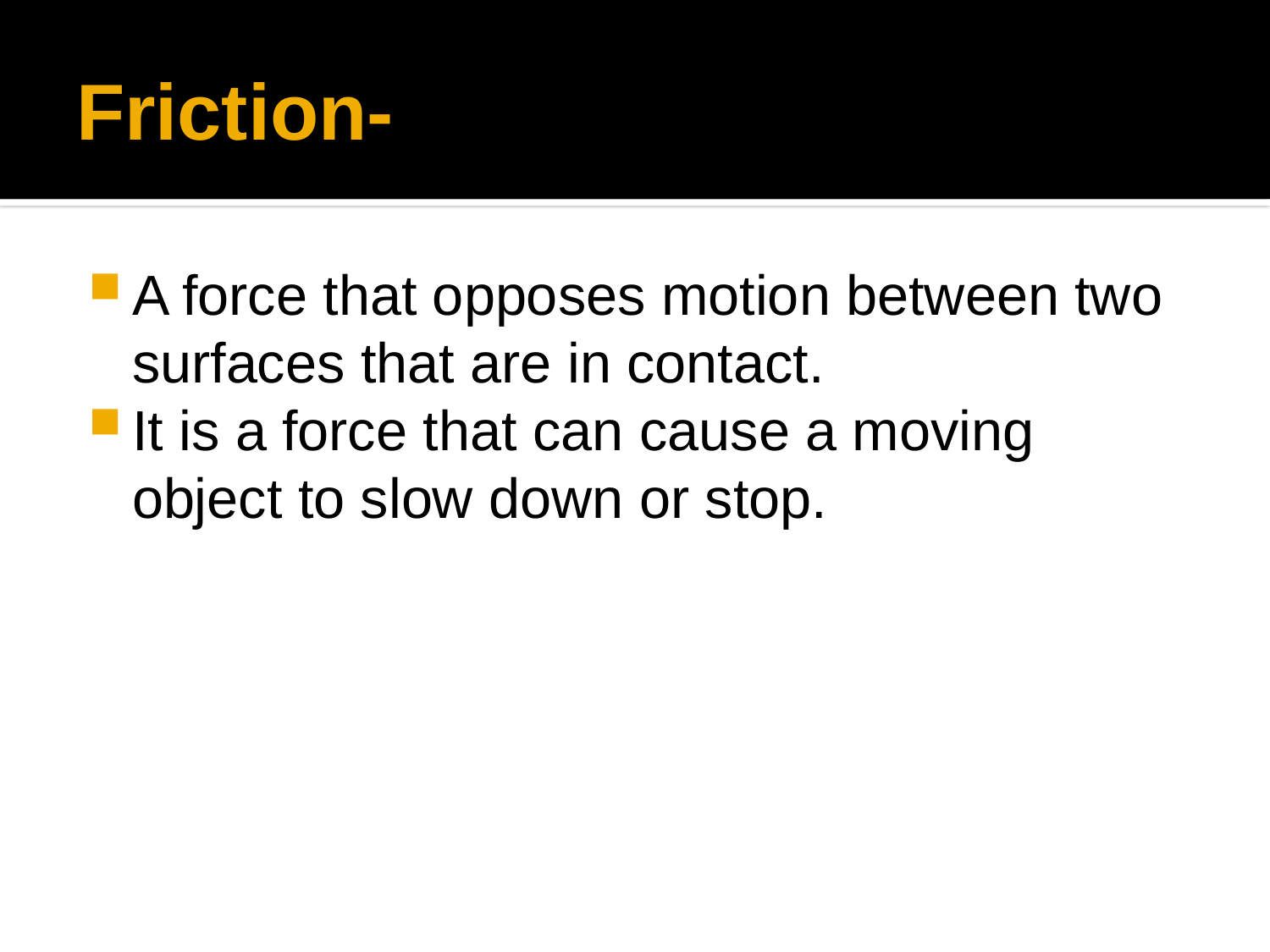

# Friction-
A force that opposes motion between two surfaces that are in contact.
It is a force that can cause a moving object to slow down or stop.